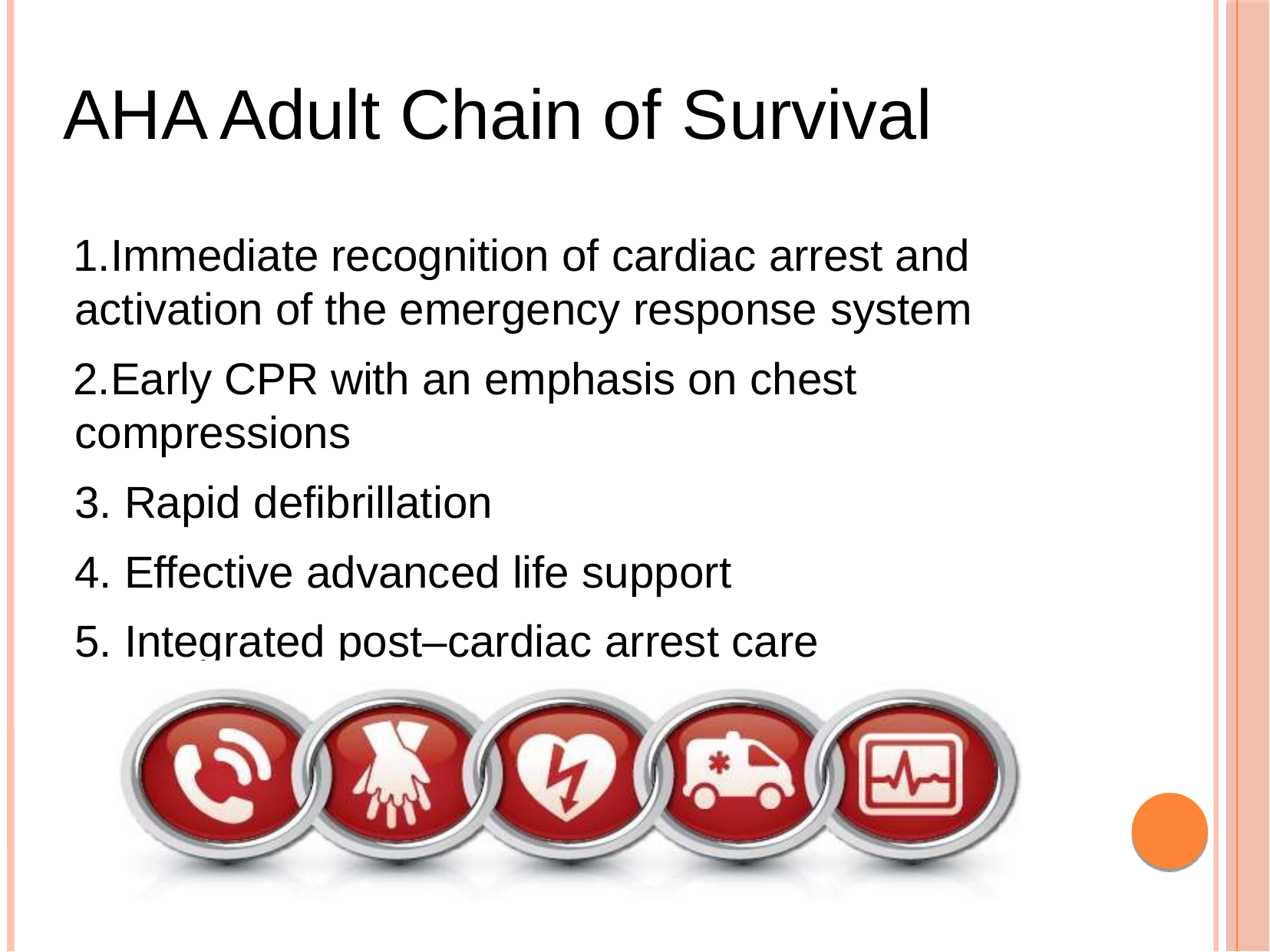

# AHA Adult Chain of Survival
Immediate recognition of cardiac arrest and  activation of the emergency response system
Early CPR with an emphasis on chest  compressions
Rapid defibrillation
Effective advanced life support
Integrated post–cardiac arrest care